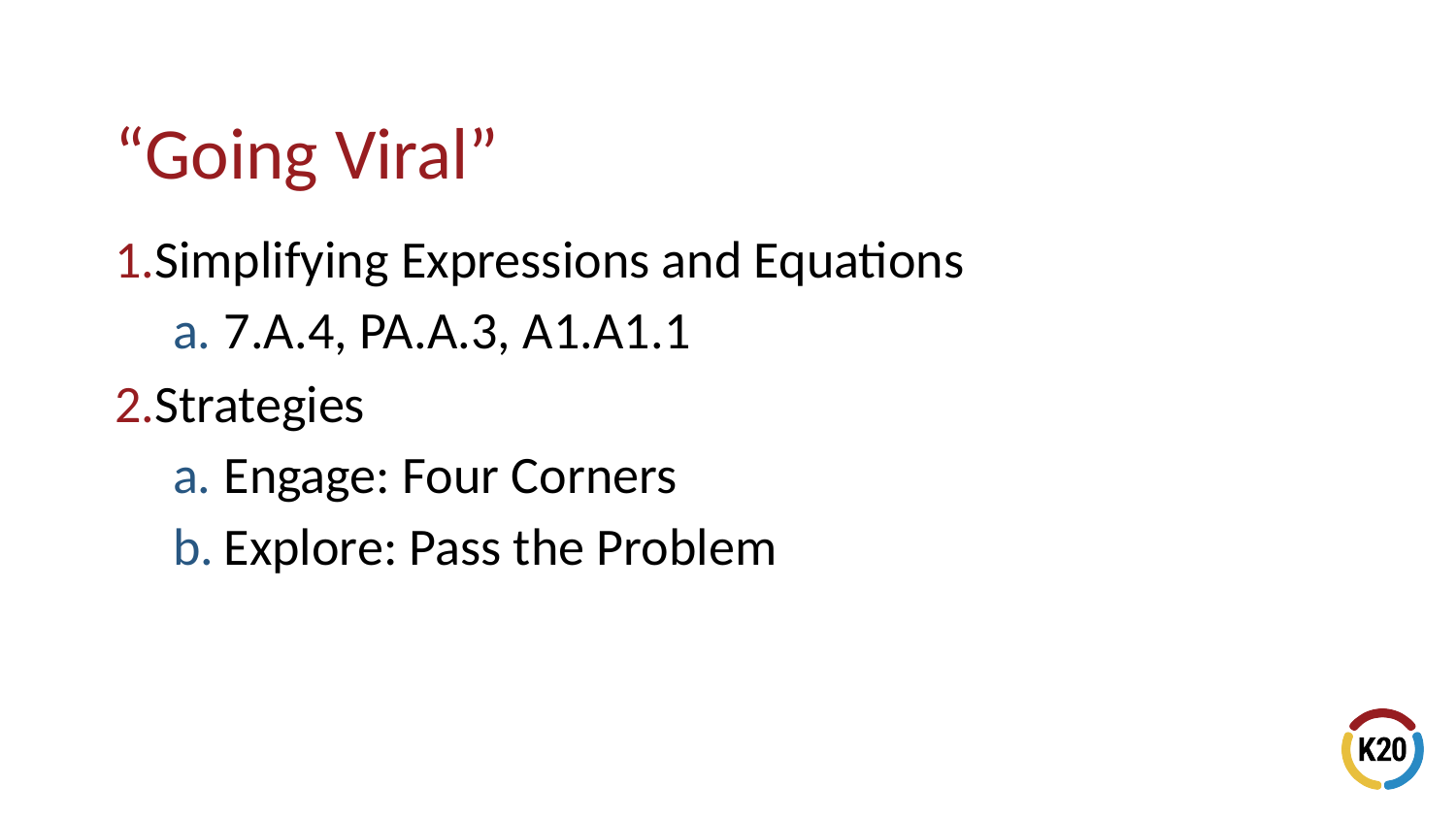

Simplifying Expressions and Equations
7.A.4, PA.A.3, A1.A1.1
Strategies
Engage: Four Corners
Explore: Pass the Problem
# “Going Viral”